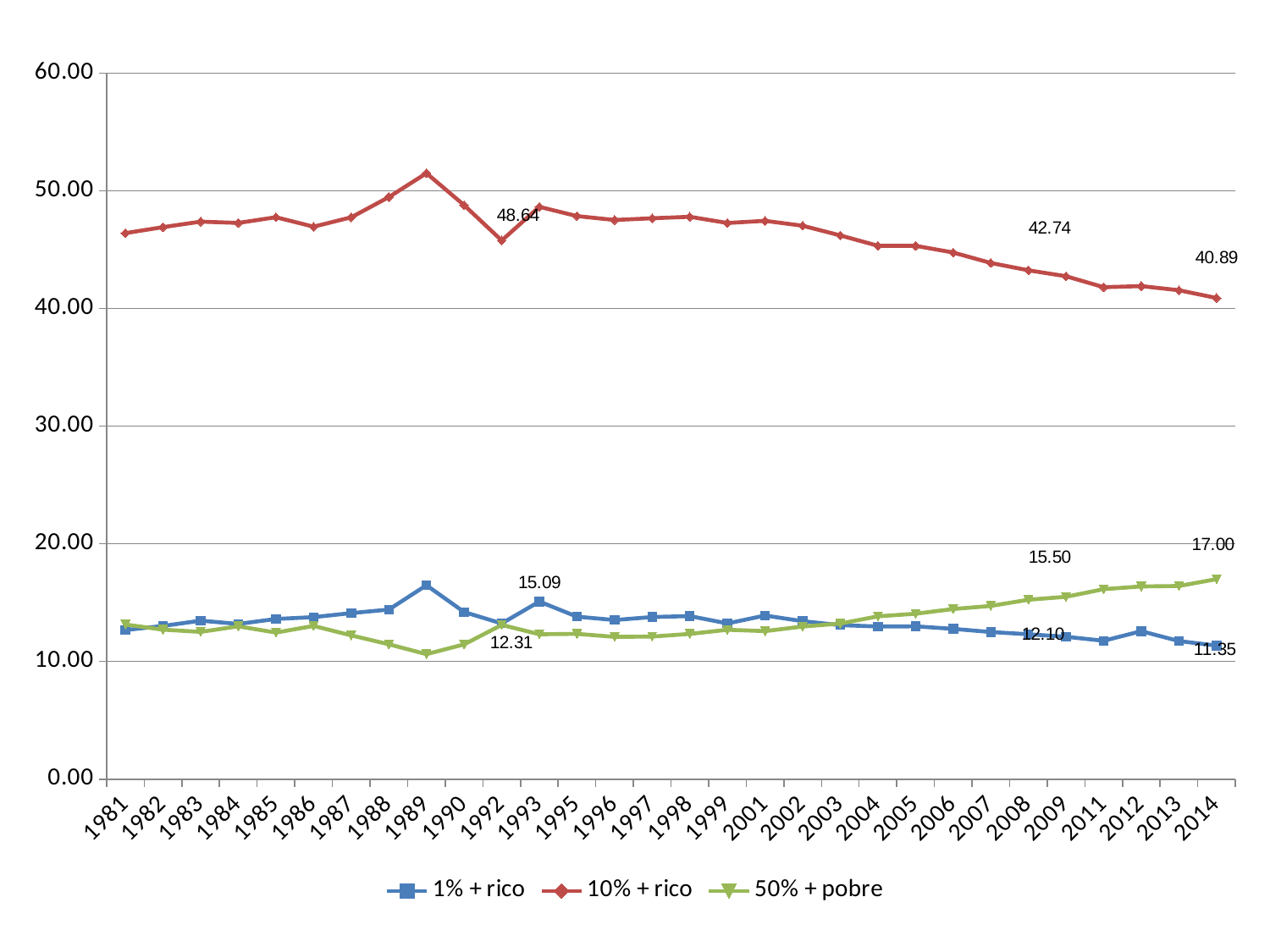

### Chart

| Category | 1% + rico | 10% + rico | 50% + pobre |
|---|---|---|---|
| 1981 | 12.670485961000002 | 46.40408099019999 | 13.1394619573 |
| 1982 | 13.020689206000002 | 46.913165855799996 | 12.702726885700002 |
| 1983 | 13.4681146274 | 47.38049752279999 | 12.514859979100002 |
| 1984 | 13.193447999100002 | 47.272287181799996 | 12.989101311000002 |
| 1985 | 13.6135257913 | 47.754139995900005 | 12.456003318700004 |
| 1986 | 13.7678547899 | 46.953393362199996 | 13.0233810995 |
| 1987 | 14.1091521706 | 47.7460942398 | 12.2204709176 |
| 1988 | 14.409271168499998 | 49.4679142797 | 11.459067111500001 |
| 1989 | 16.477933631899997 | 51.4967273775 | 10.6240395652 |
| 1990 | 14.200963446199998 | 48.784453376100004 | 11.452787387100004 |
| 1992 | 13.2315129511 | 45.7791895491 | 13.105731845600001 |
| 1993 | 15.093132818300004 | 48.6389012196 | 12.313845206500002 |
| 1995 | 13.805742821400004 | 47.85384365369998 | 12.345619538700003 |
| 1996 | 13.525355083 | 47.520180502200006 | 12.090244888700001 |
| 1997 | 13.778612143899998 | 47.666854922800006 | 12.118866746299998 |
| 1998 | 13.857889125500002 | 47.79490054680001 | 12.342056208900004 |
| 1999 | 13.235596349100001 | 47.26617424530001 | 12.6932824926 |
| 2001 | 13.906606595200003 | 47.451133255799995 | 12.580133435400002 |
| 2002 | 13.427299939200001 | 47.030940362500004 | 12.972750125000001 |
| 2003 | 13.086184104400001 | 46.209270495599995 | 13.2222504494 |
| 2004 | 12.9744677006 | 45.331288004899996 | 13.838536631800002 |
| 2005 | 12.986844694800002 | 45.327158499199996 | 14.057438679400004 |
| 2006 | 12.7710550346 | 44.75628350319999 | 14.455577043800002 |
| 2007 | 12.503965722399998 | 43.8713764089 | 14.722380853700002 |
| 2008 | 12.312890534100003 | 43.2440499466 | 15.2479818527 |
| 2009 | 12.0989651597 | 42.7395454528 | 15.498233599100002 |
| 2011 | 11.761016231600001 | 41.809635285599995 | 16.145833521099995 |
| 2012 | 12.577426813700004 | 41.903283035499996 | 16.375469074899996 |
| 2013 | 11.735589508300002 | 41.552421189499995 | 16.416148751 |
| 2014 | 11.3497909636 | 40.893396718400005 | 16.99673795329999 |